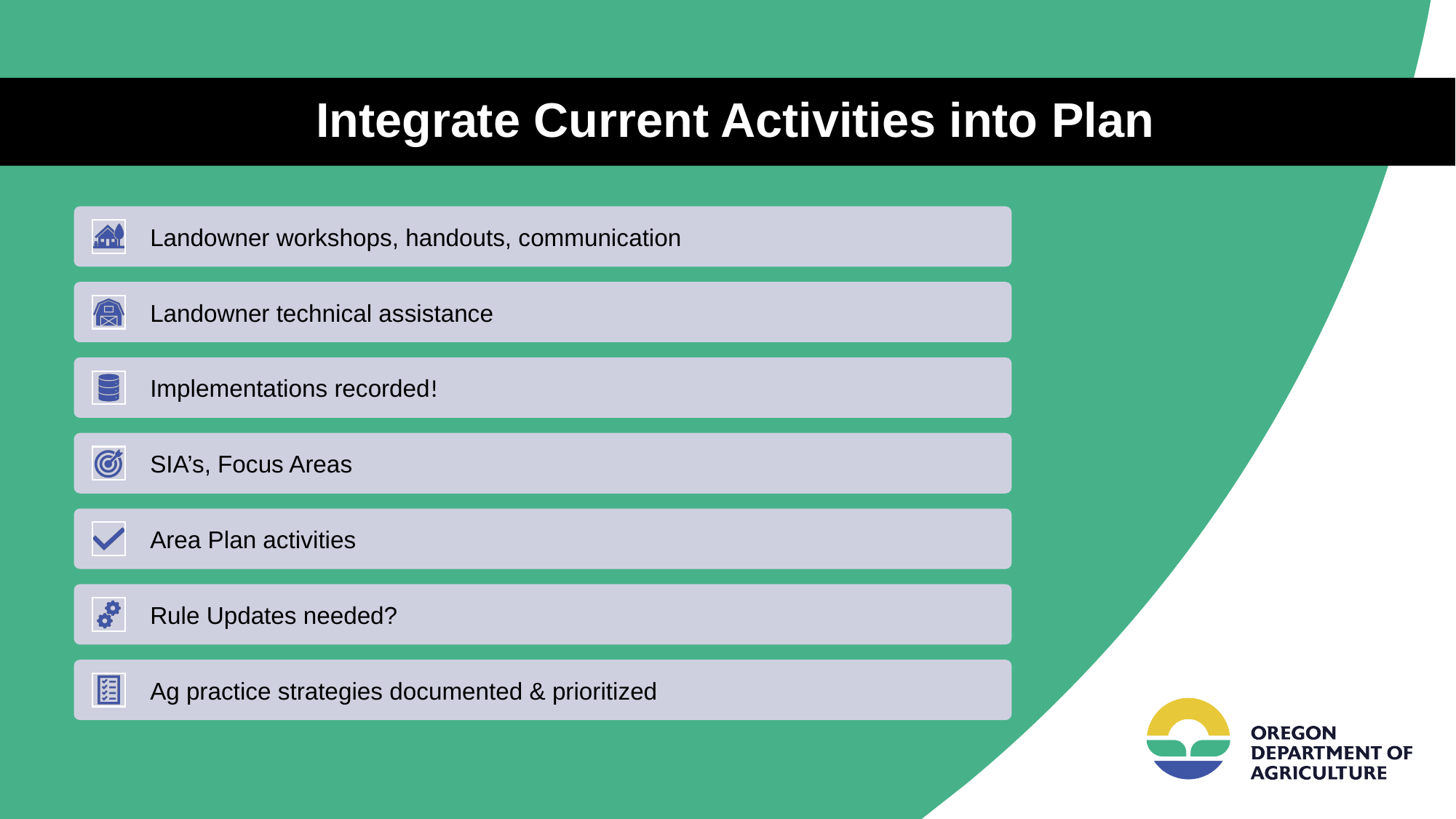

# Integrate Current Activities into Plan

Landowner workshops, handouts, communication
Landowner technical assistance
Implementations recorded!
SIA’s, Focus Areas
Area Plan activities
Rule Updates needed?
Ag practice strategies documented & prioritized